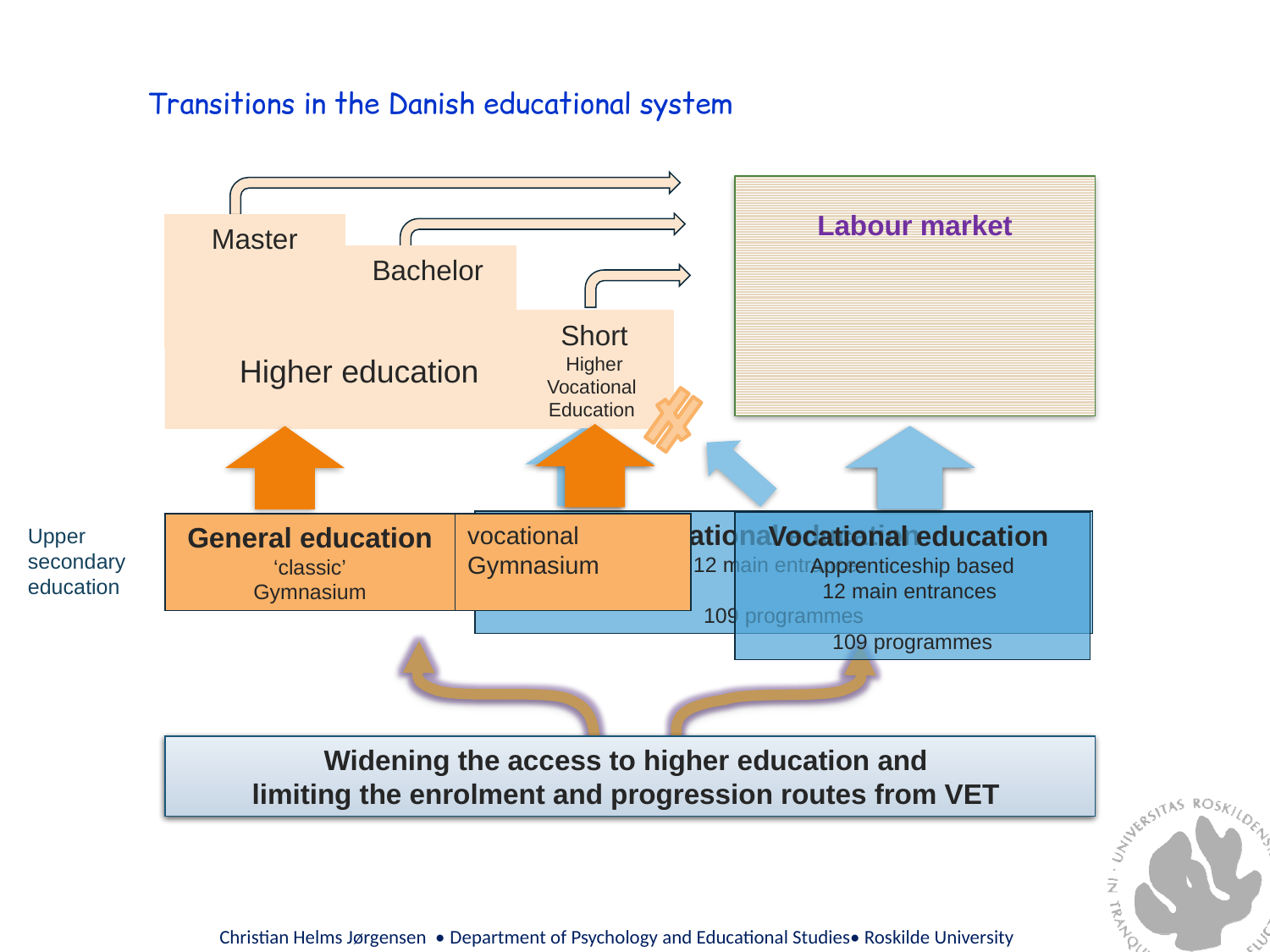

Transitions in the Danish educational system

Labour market

Master

Bachelor

Short
Higher
Vocational
Education
Short
Higher
Vocational
Education
       Higher education

Vocational education
12 main entrances

109 programmes
Vocational education
Apprenticeship based
12 main entrances

109 programmes
General education
‘classic’
Gymnasium
vocational
Gymnasium

Upper
secondary
education

Basic school
9 – 10. grade
Widening the access to higher education and
limiting the enrolment and progression routes from VET
Christian Helms Jørgensen  • Department of Psychology and Educational Studies• Roskilde University